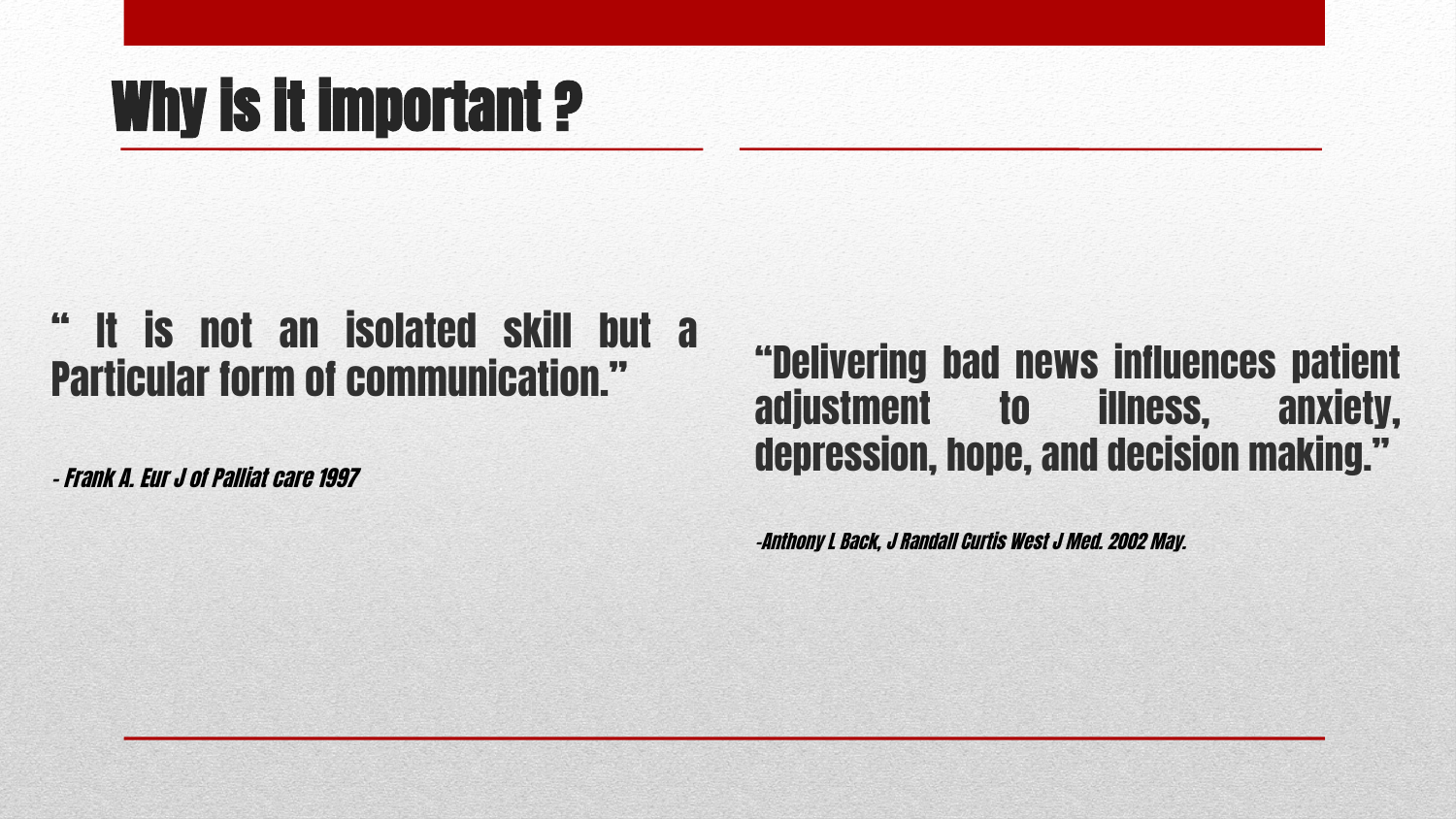

# Why is it important ?
“ It is not an isolated skill but a Particular form of communication.”

- Frank A. Eur J of Palliat care 1997

“Delivering bad news influences patient adjustment to illness, anxiety, depression, hope, and decision making.”

-Anthony L Back, J Randall Curtis West J Med. 2002 May.